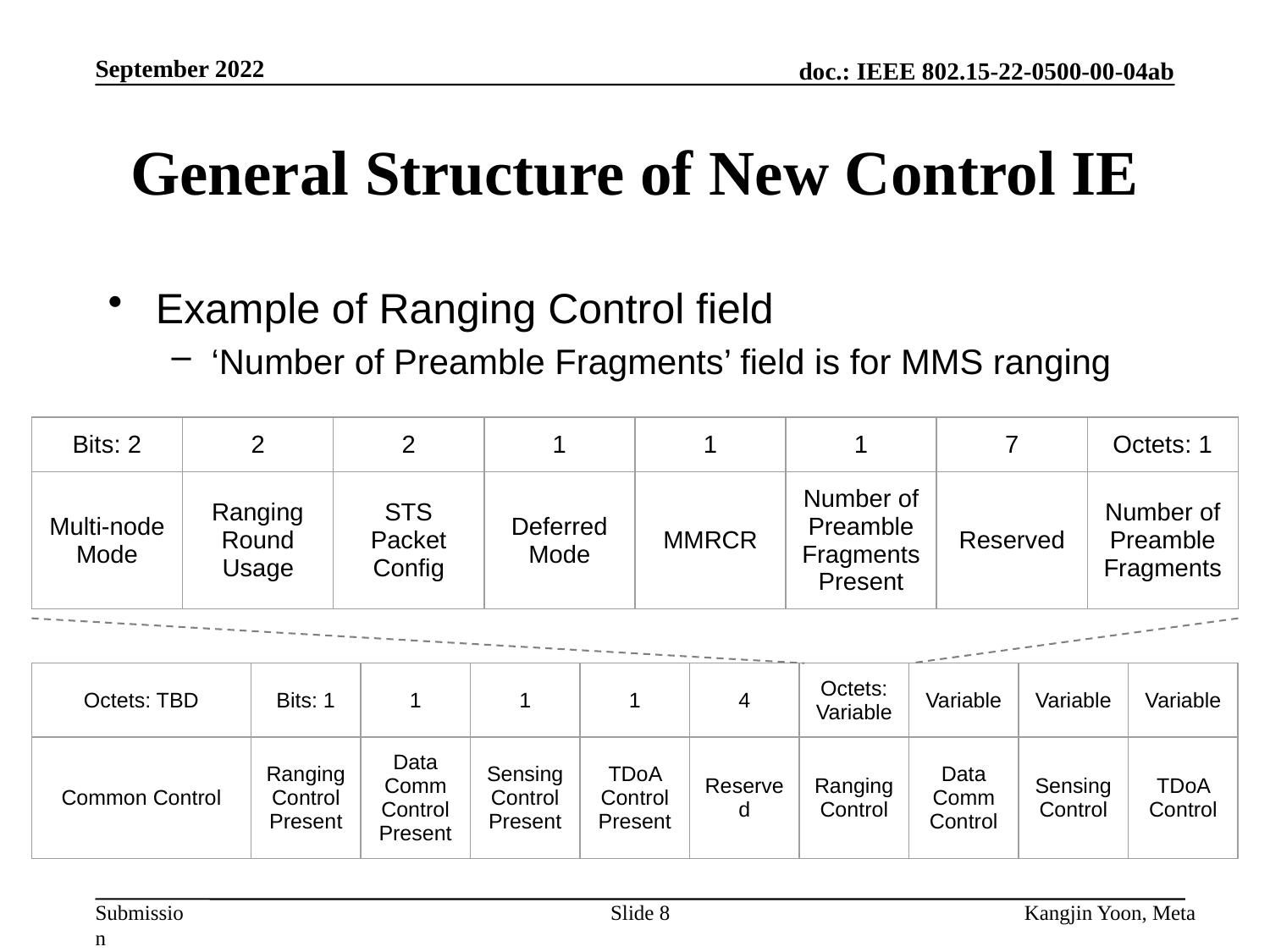

September 2022
# General Structure of New Control IE
Example of Ranging Control field
‘Number of Preamble Fragments’ field is for MMS ranging

| Bits: 2 | 2 | 2 | 1 | 1 | 1 | 7 | Octets: 1 |
| --- | --- | --- | --- | --- | --- | --- | --- |
| Multi-node Mode | Ranging Round Usage | STS Packet Config | Deferred Mode | MMRCR | Number of Preamble Fragments Present | Reserved | Number of Preamble Fragments |
| Octets: TBD | Bits: 1 | 1 | 1 | 1 | 4 | Octets: Variable | Variable | Variable | Variable |
| --- | --- | --- | --- | --- | --- | --- | --- | --- | --- |
| Common Control | Ranging Control Present | Data Comm Control Present | Sensing Control Present | TDoA Control Present | Reserved | Ranging Control | Data Comm Control | Sensing Control | TDoA Control |
Slide 8
Kangjin Yoon, Meta